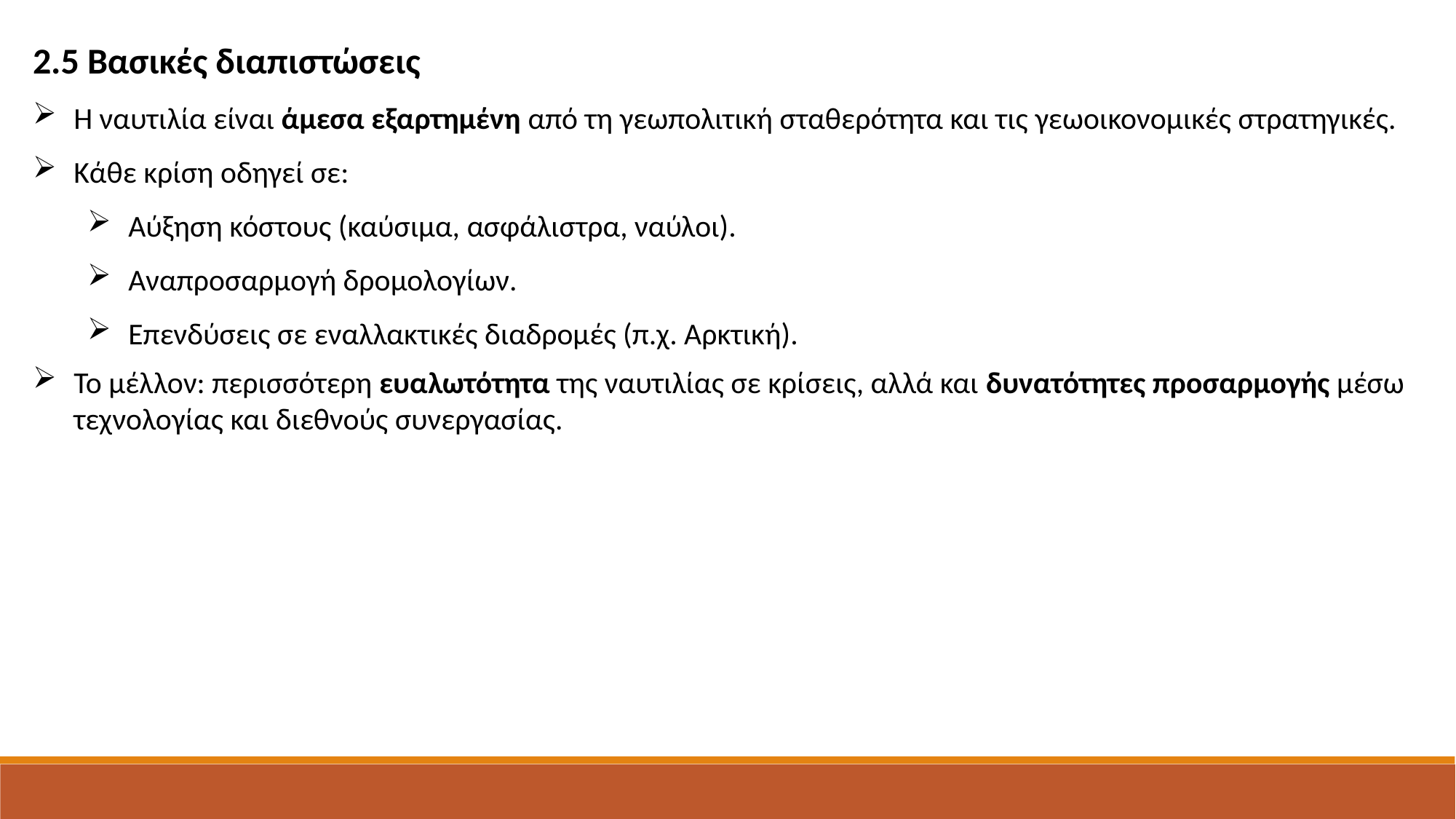

2.5 Βασικές διαπιστώσεις
Η ναυτιλία είναι άμεσα εξαρτημένη από τη γεωπολιτική σταθερότητα και τις γεωοικονομικές στρατηγικές.
Κάθε κρίση οδηγεί σε:
Αύξηση κόστους (καύσιμα, ασφάλιστρα, ναύλοι).
Αναπροσαρμογή δρομολογίων.
Επενδύσεις σε εναλλακτικές διαδρομές (π.χ. Αρκτική).
Το μέλλον: περισσότερη ευαλωτότητα της ναυτιλίας σε κρίσεις, αλλά και δυνατότητες προσαρμογής μέσω τεχνολογίας και διεθνούς συνεργασίας.